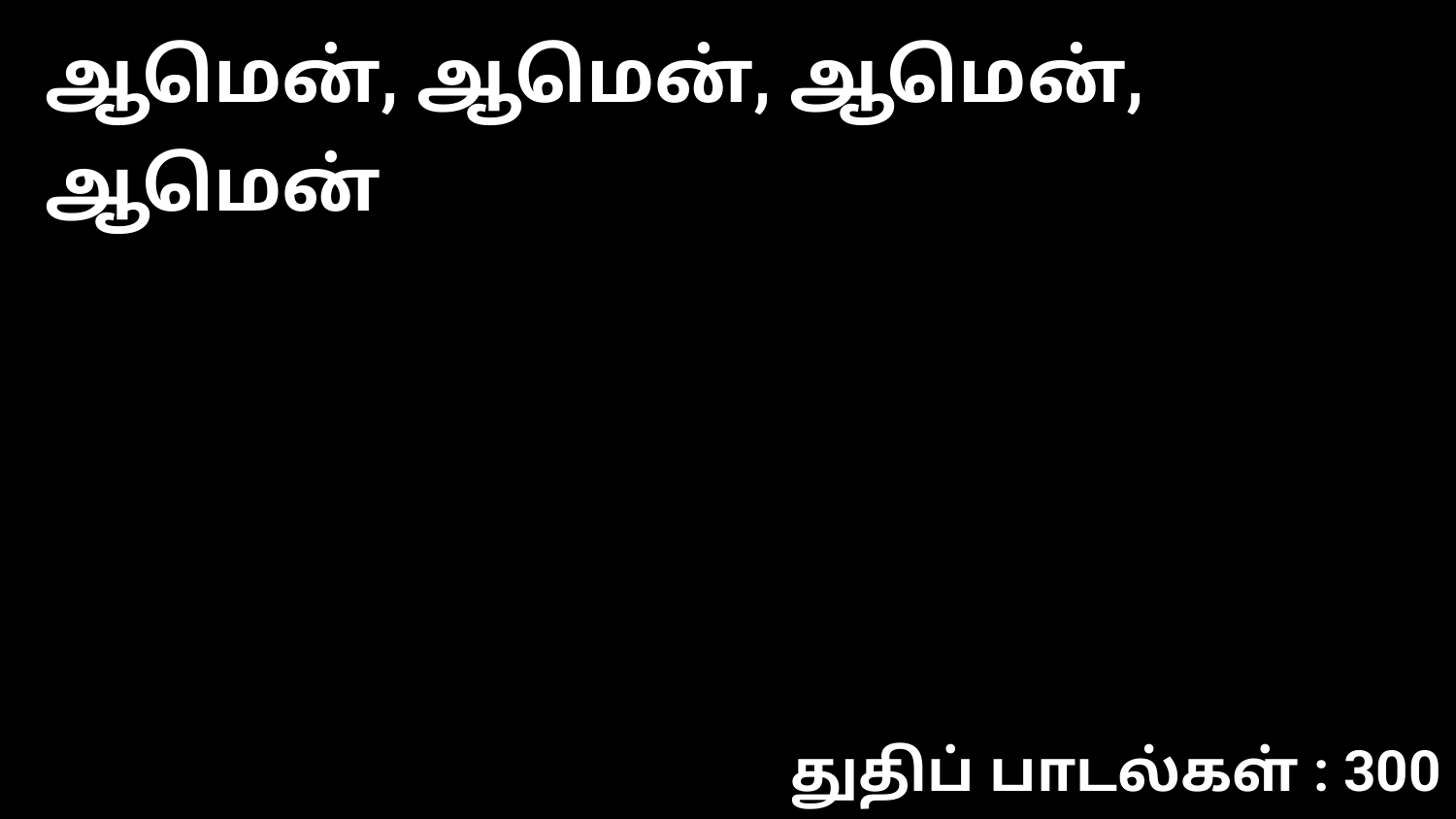

ஆமென், ஆமென், ஆமென், ஆமென்
துதிப் பாடல்கள் : 300